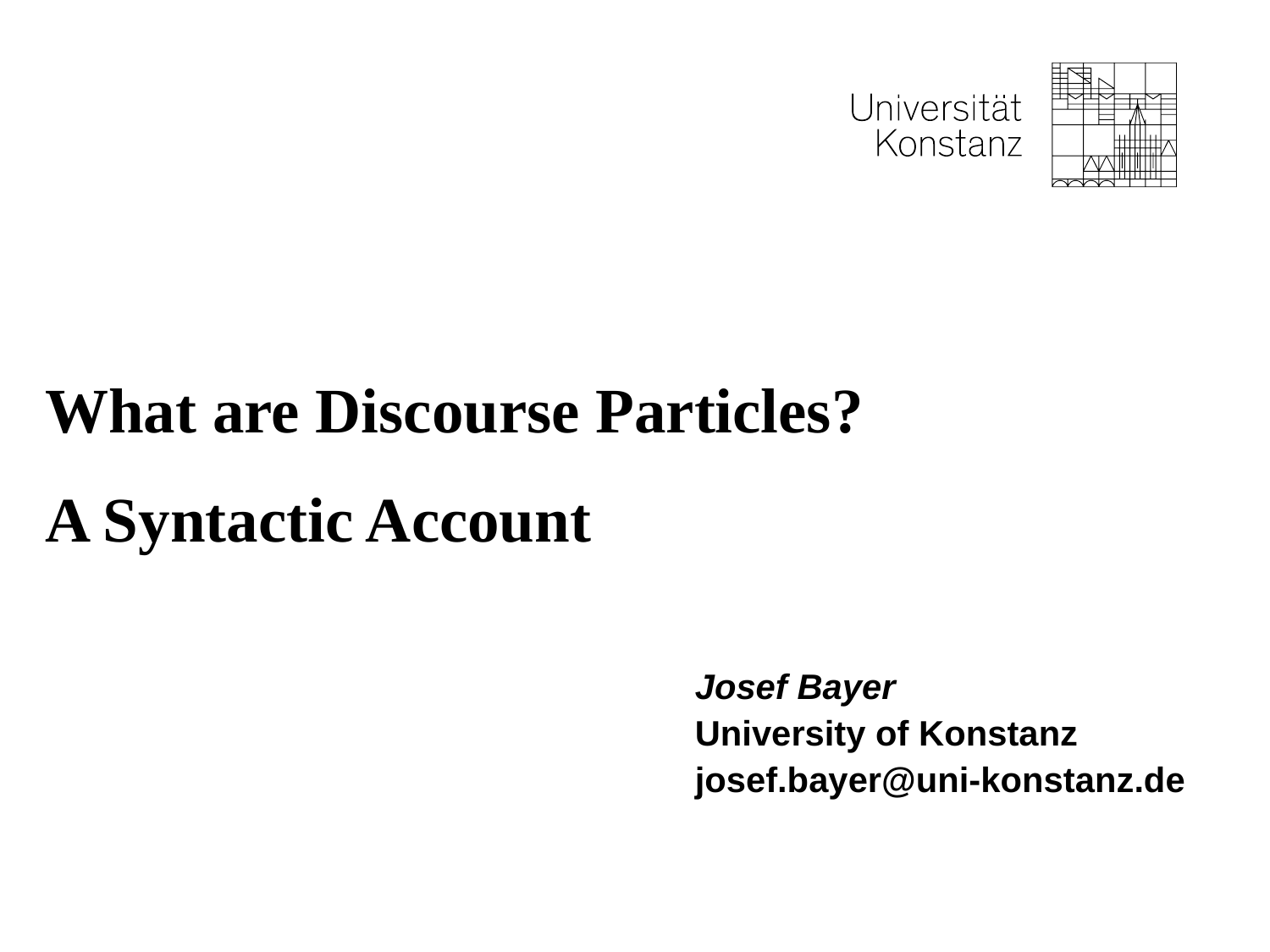

What are Discourse Particles?
A Syntactic Account
Josef Bayer
University of Konstanz
josef.bayer@uni-konstanz.de